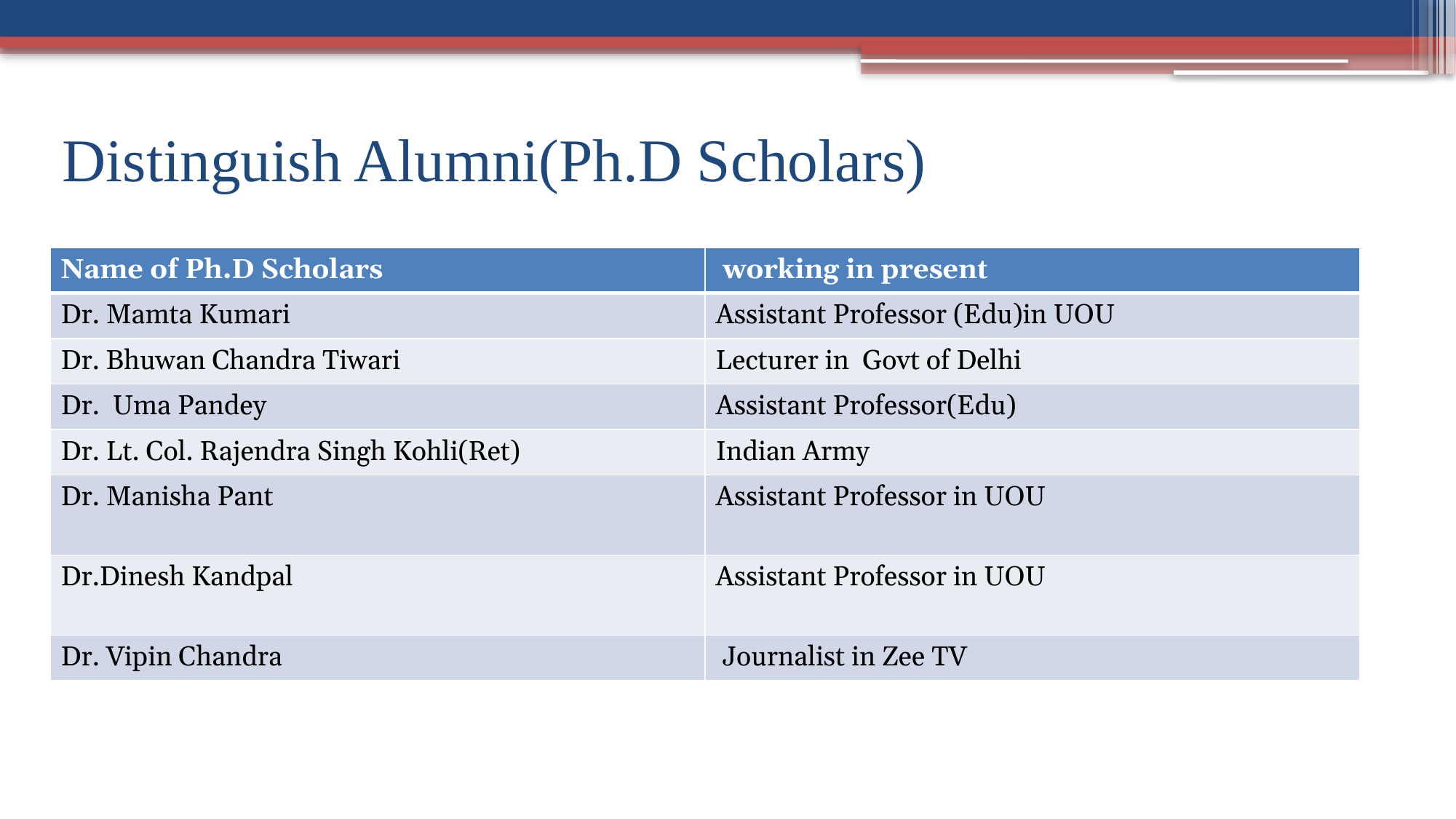

# Distinguish Alumni(Ph.D Scholars)
| Name of Ph.D Scholars | working in present |
| --- | --- |
| Dr. Mamta Kumari | Assistant Professor (Edu)in UOU |
| Dr. Bhuwan Chandra Tiwari | Lecturer in Govt of Delhi |
| Dr. Uma Pandey | Assistant Professor(Edu) |
| Dr. Lt. Col. Rajendra Singh Kohli(Ret) | Indian Army |
| Dr. Manisha Pant | Assistant Professor in UOU |
| Dr.Dinesh Kandpal | Assistant Professor in UOU |
| Dr. Vipin Chandra | Journalist in Zee TV |